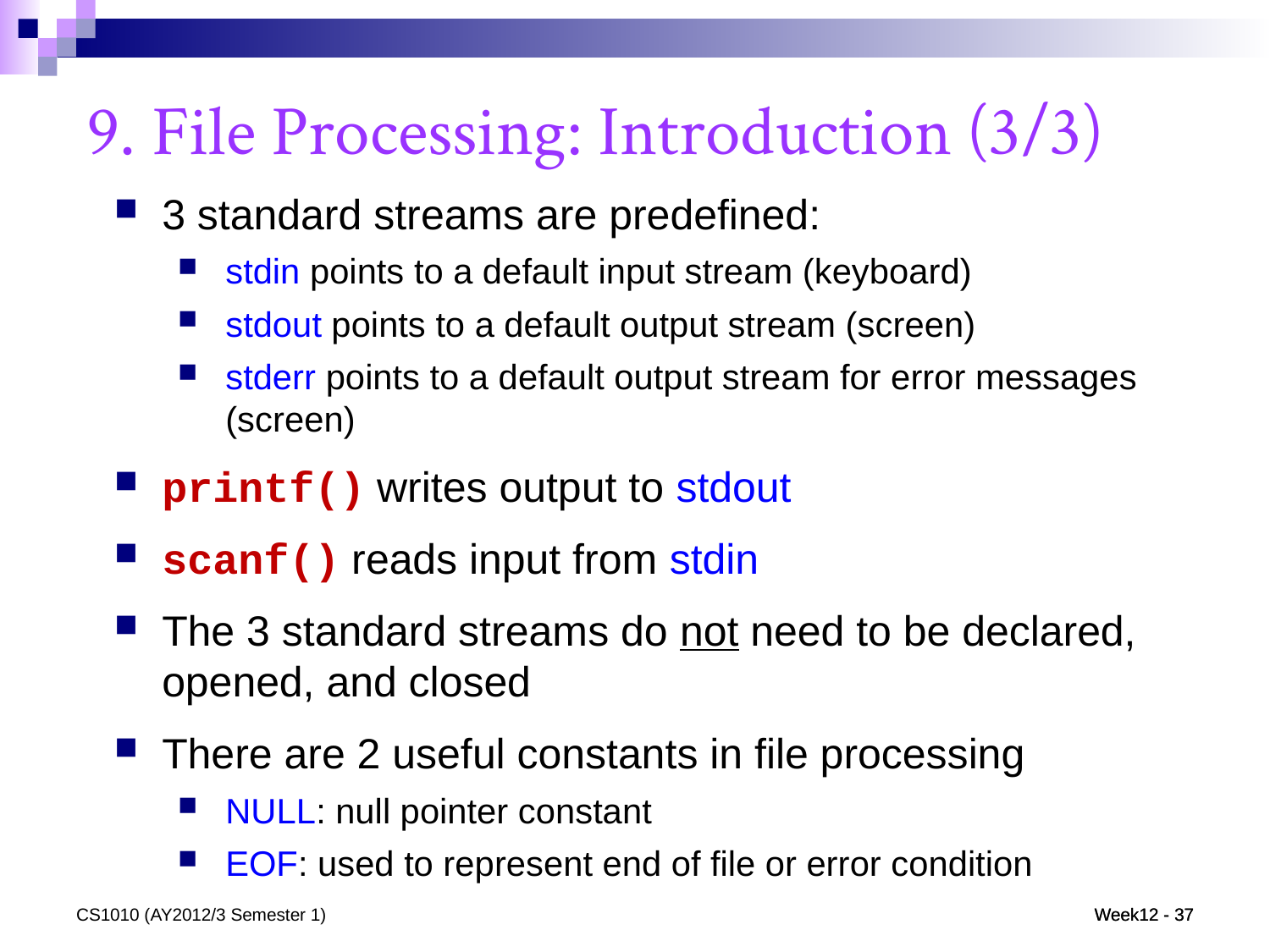

9. File Processing: Introduction (3/3)
3 standard streams are predefined:
stdin points to a default input stream (keyboard)
stdout points to a default output stream (screen)
stderr points to a default output stream for error messages (screen)
printf() writes output to stdout
scanf() reads input from stdin
The 3 standard streams do not need to be declared, opened, and closed
There are 2 useful constants in file processing
NULL: null pointer constant
EOF: used to represent end of file or error condition
CS1010 (AY2012/3 Semester 1)
Week12 - 37
Week12 - 37